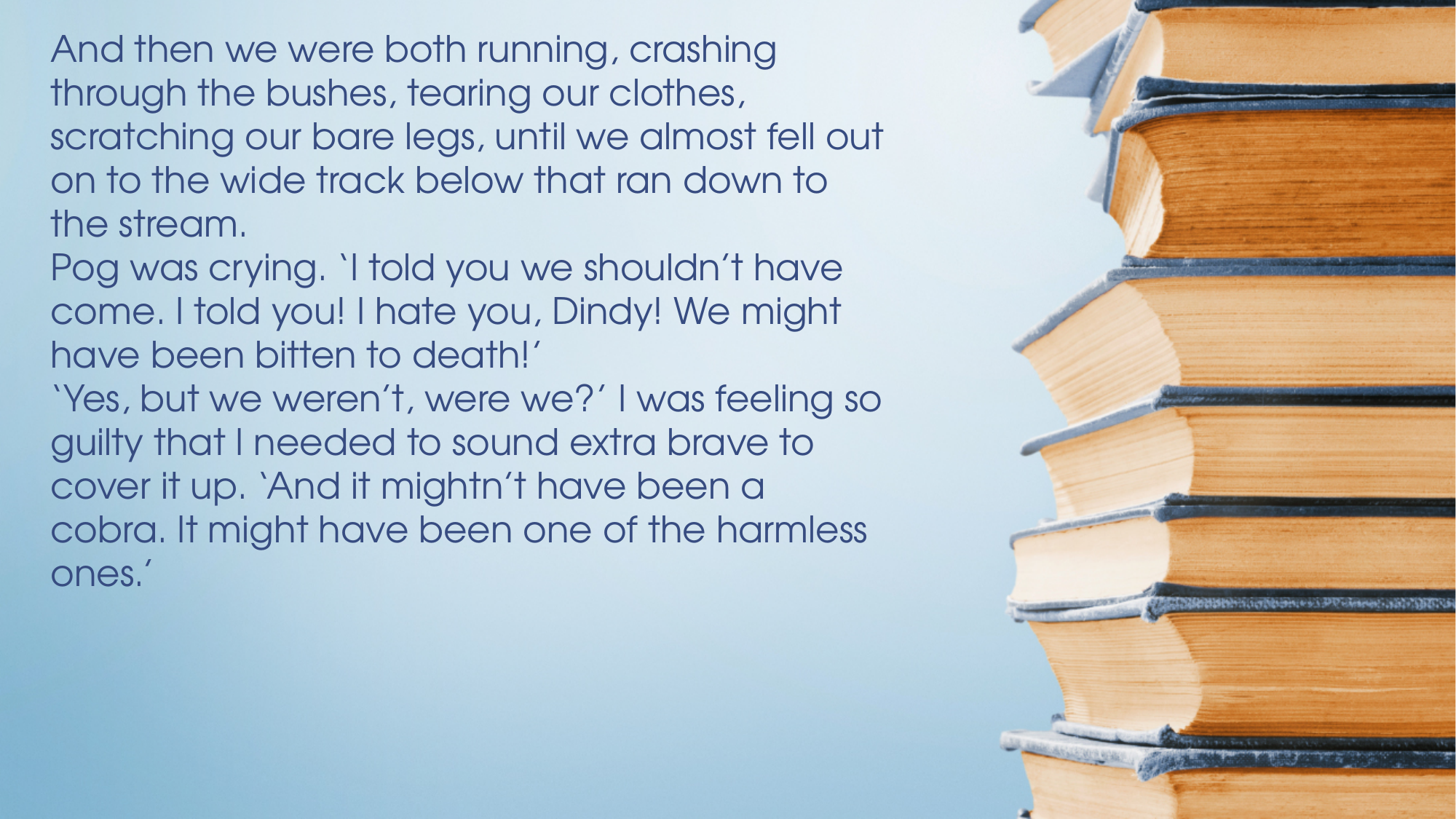

And then we were both running, crashing through the bushes, tearing our clothes, scratching our bare legs, until we almost fell out on to the wide track below that ran down to the stream.
Pog was crying. ‘I told you we shouldn’t have come. I told you! I hate you, Dindy! We might have been bitten to death!’
‘Yes, but we weren’t, were we?’ I was feeling so guilty that I needed to sound extra brave to cover it up. ‘And it mightn’t have been a cobra. It might have been one of the harmless ones.’